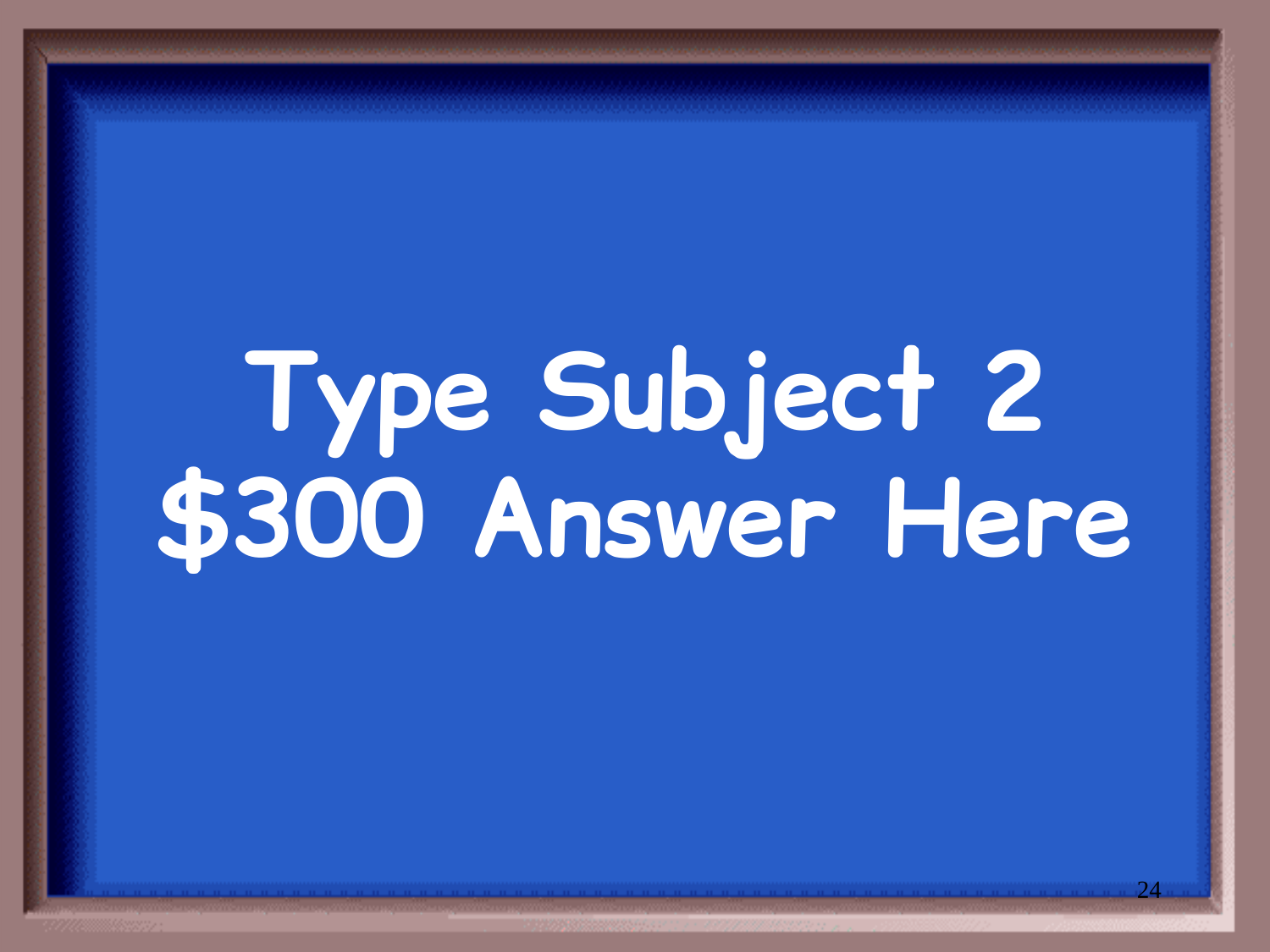

# Type Subject 2 $300 Answer Here
24